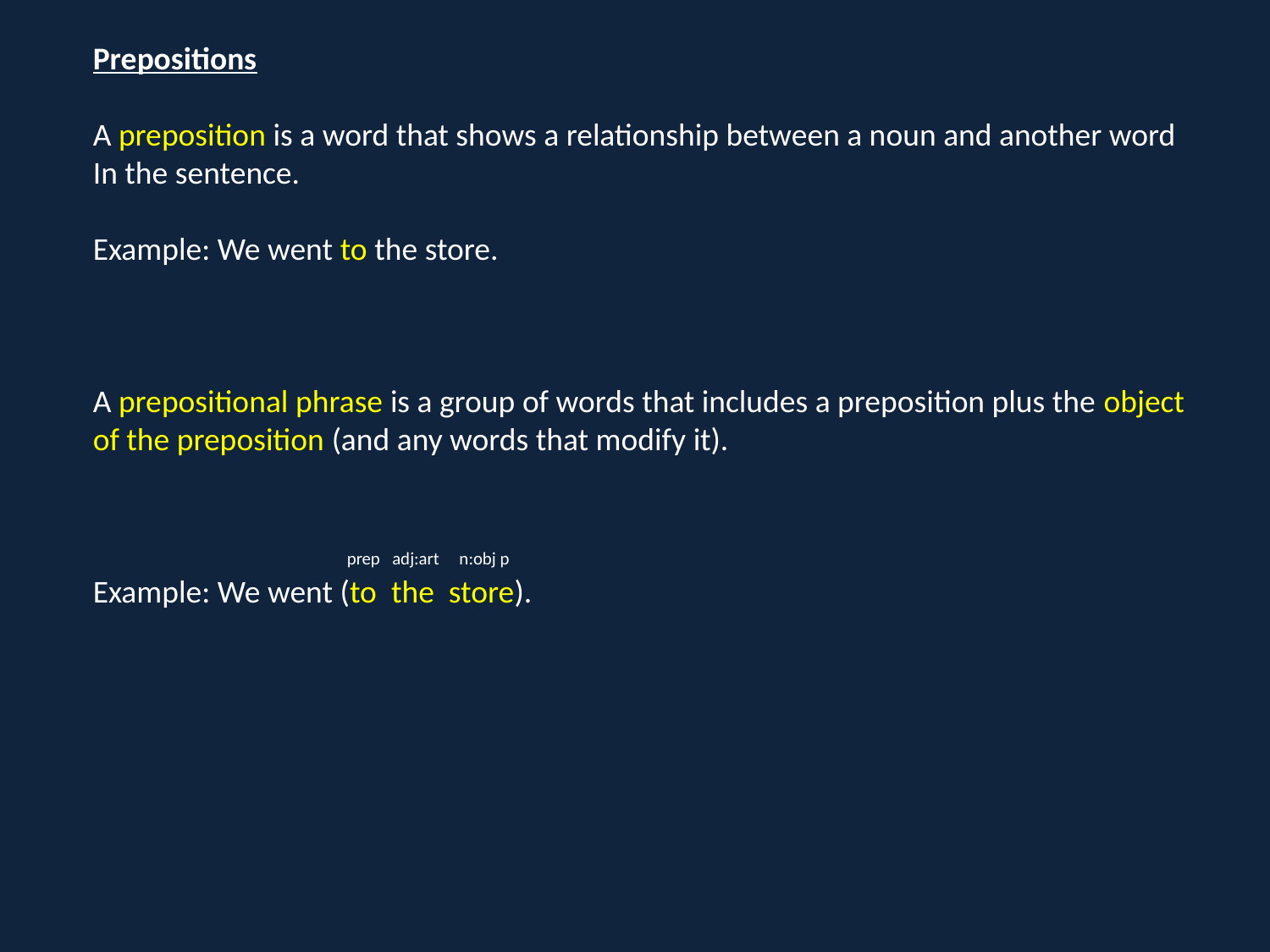

Prepositions

A preposition is a word that shows a relationship between a noun and another word
In the sentence.

Example: We went to the store.

A prepositional phrase is a group of words that includes a preposition plus the object
of the preposition (and any words that modify it).

		prep   adj:art     n:obj p
Example: We went (to  the  store).